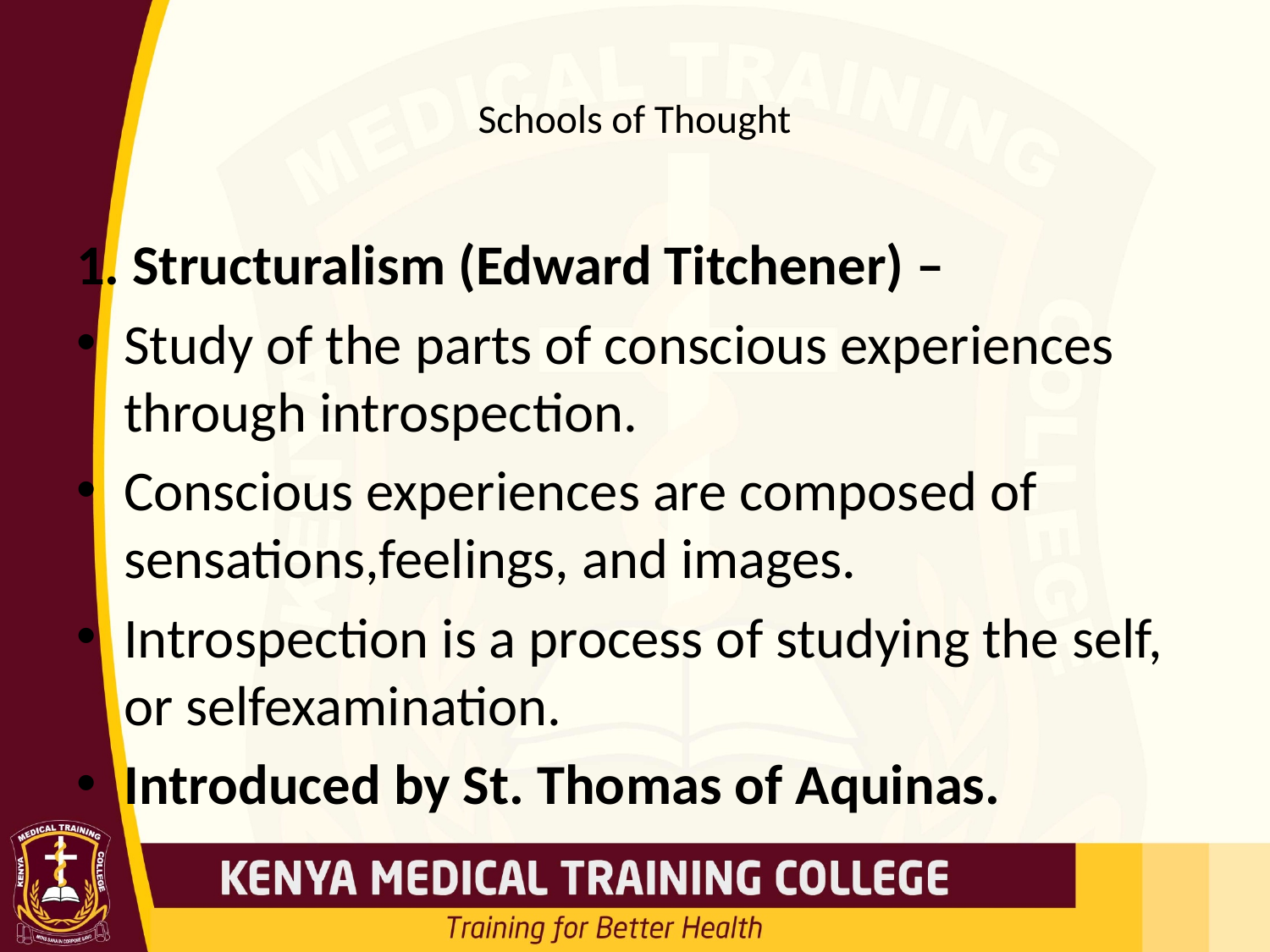

# Schools of Thought
1. Structuralism (Edward Titchener) –
Study of the parts of conscious experiences through introspection.
Conscious experiences are composed of sensations,feelings, and images.
Introspection is a process of studying the self, or selfexamination.
Introduced by St. Thomas of Aquinas.